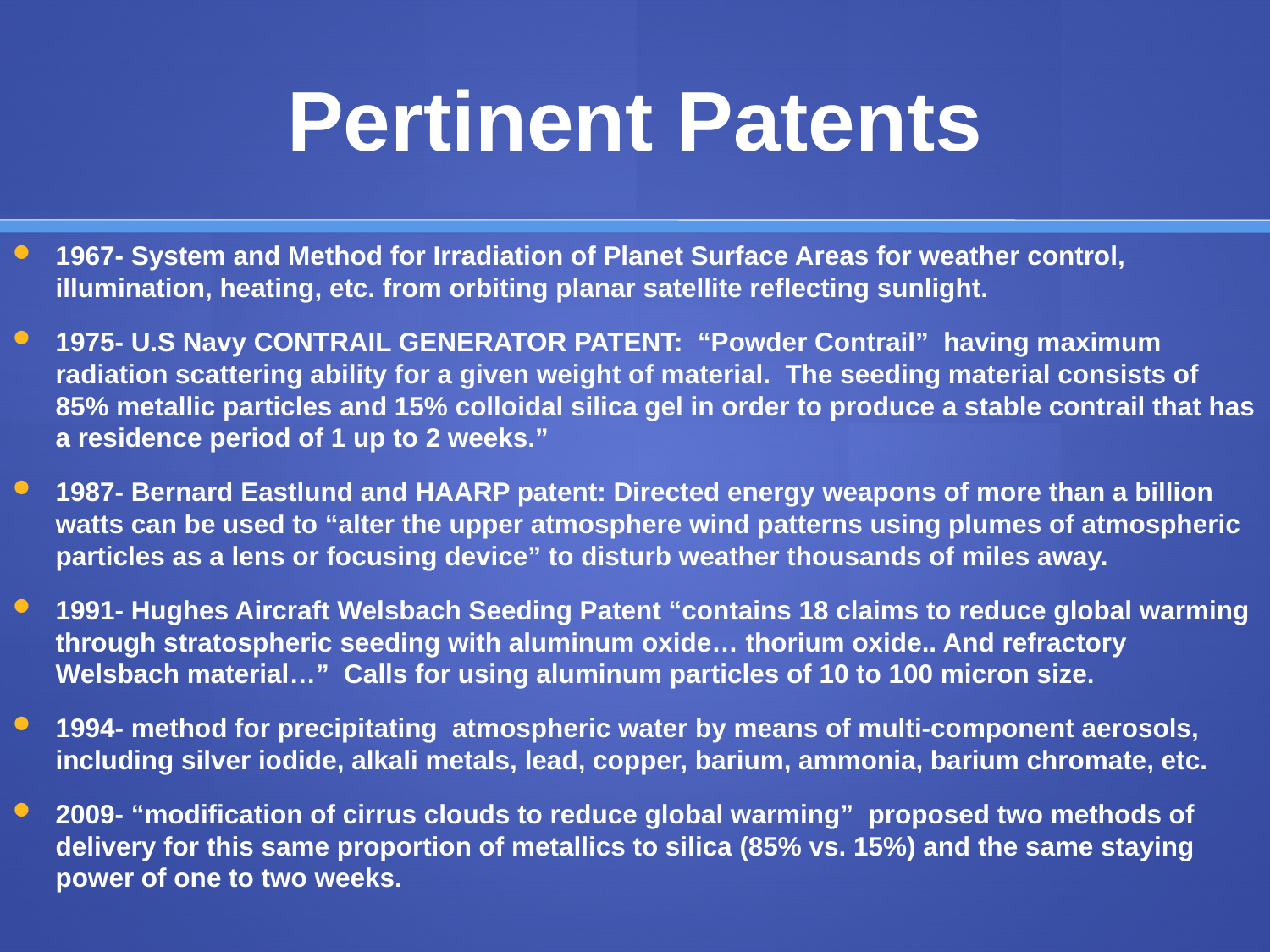

# Pertinent Patents
1967- System and Method for Irradiation of Planet Surface Areas for weather control, illumination, heating, etc. from orbiting planar satellite reflecting sunlight.
1975- U.S Navy CONTRAIL GENERATOR PATENT:  “Powder Contrail”  having maximum radiation scattering ability for a given weight of material.  The seeding material consists of 85% metallic particles and 15% colloidal silica gel in order to produce a stable contrail that has a residence period of 1 up to 2 weeks.”
1987- Bernard Eastlund and HAARP patent: Directed energy weapons of more than a billion watts can be used to “alter the upper atmosphere wind patterns using plumes of atmospheric particles as a lens or focusing device” to disturb weather thousands of miles away.
1991- Hughes Aircraft Welsbach Seeding Patent “contains 18 claims to reduce global warming through stratospheric seeding with aluminum oxide… thorium oxide.. And refractory Welsbach material…”  Calls for using aluminum particles of 10 to 100 micron size.
1994- method for precipitating  atmospheric water by means of multi-component aerosols, including silver iodide, alkali metals, lead, copper, barium, ammonia, barium chromate, etc.
2009- “modification of cirrus clouds to reduce global warming”  proposed two methods of delivery for this same proportion of metallics to silica (85% vs. 15%) and the same staying power of one to two weeks.